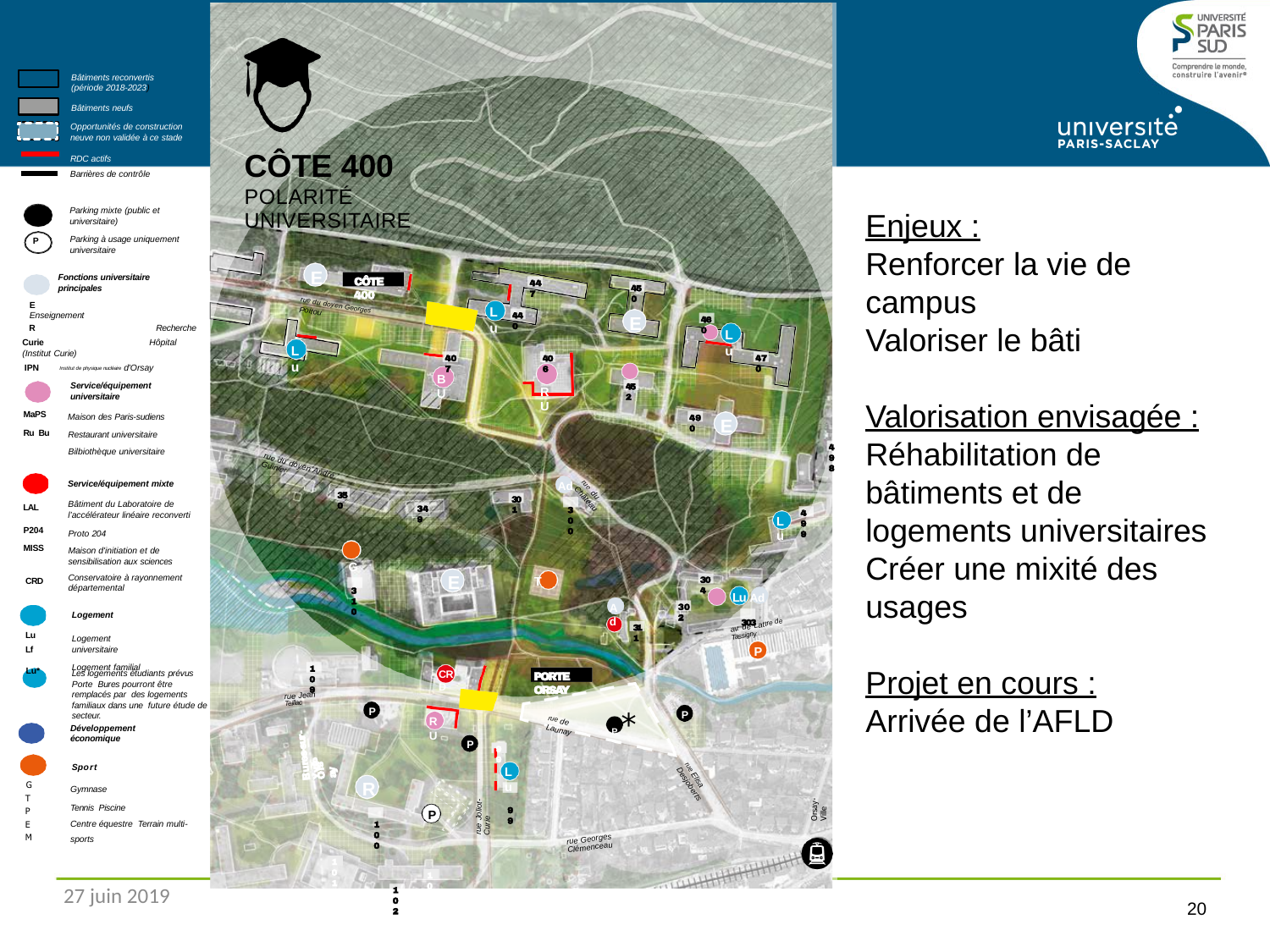

CÔTE 400
POLARITÉ UNIVERSITAIRE
E
CÔTE 400
447
450
Lu
rue du doyen Georges Poitou
440
E
460
Lu
Lu
407
406
RU
470
BU
452
490
E
498
rue du doyen André Guinier
Ad
300
350
301
rue  du Château
349
499
Lu
G
310
E
T
304
Lu Ad
303
Ad
302
311
av. de Lattre de Tassigny
P
109
CRD
PORTE ORSAY
rue Jean Teillac
P
P *
P
RU
rue de Launay
P
Bures-sur-Yvette
99
Orsay
Lu
99
R
100
rue Elisa Desjoberts
Orsay-Ville
rue Joliot-Curie
P
rue Georges Clémenceau
101
102
102

Bâtiments reconvertis  (période 2018-2023)

Bâtiments neufs
Opportunités de construction  neuve non validée à ce stade

RDC actifs

Barrières de contrôle

Parking mixte (public et  universitaire)
Parking à usage uniquement  universitaire

P

P
Fonctions universitaire  principales
E	Enseignement
R	Recherche
Curie	Hôpital (Institut Curie)
IPN	Institut de physique nucléaire  d'Orsay

Service/équipement  universitaire

MaPS
Ru  Bu
Maison des Paris-sudiens
Restaurant universitaire  Bilbiothèque universitaire

Service/équipement mixte
Bâtiment du Laboratoire de  l’accélérateur linéaire reconverti
Proto 204
Maison d'initiation et de  sensibilisation aux sciences
LAL
P204  MISS
Conservatoire à rayonnement  départemental
CRD

Logement
Lu  Lf

Lu*
Logement universitaire
Logement familial
Les logements étudiants prévus Porte  Bures pourront être remplacés par  des logements familiaux dans une  future étude de secteur.

Développement  économique

Sport
G  T  P  E  M
Gymnase
Tennis  Piscine
Centre équestre  Terrain multi-sports
Enjeux :
Renforcer la vie de campus
Valoriser le bâti

Valorisation envisagée :
Réhabilitation de bâtiments et de logements universitaires
Créer une mixité des usages

Projet en cours :
Arrivée de l’AFLD

27 juin 2019

20